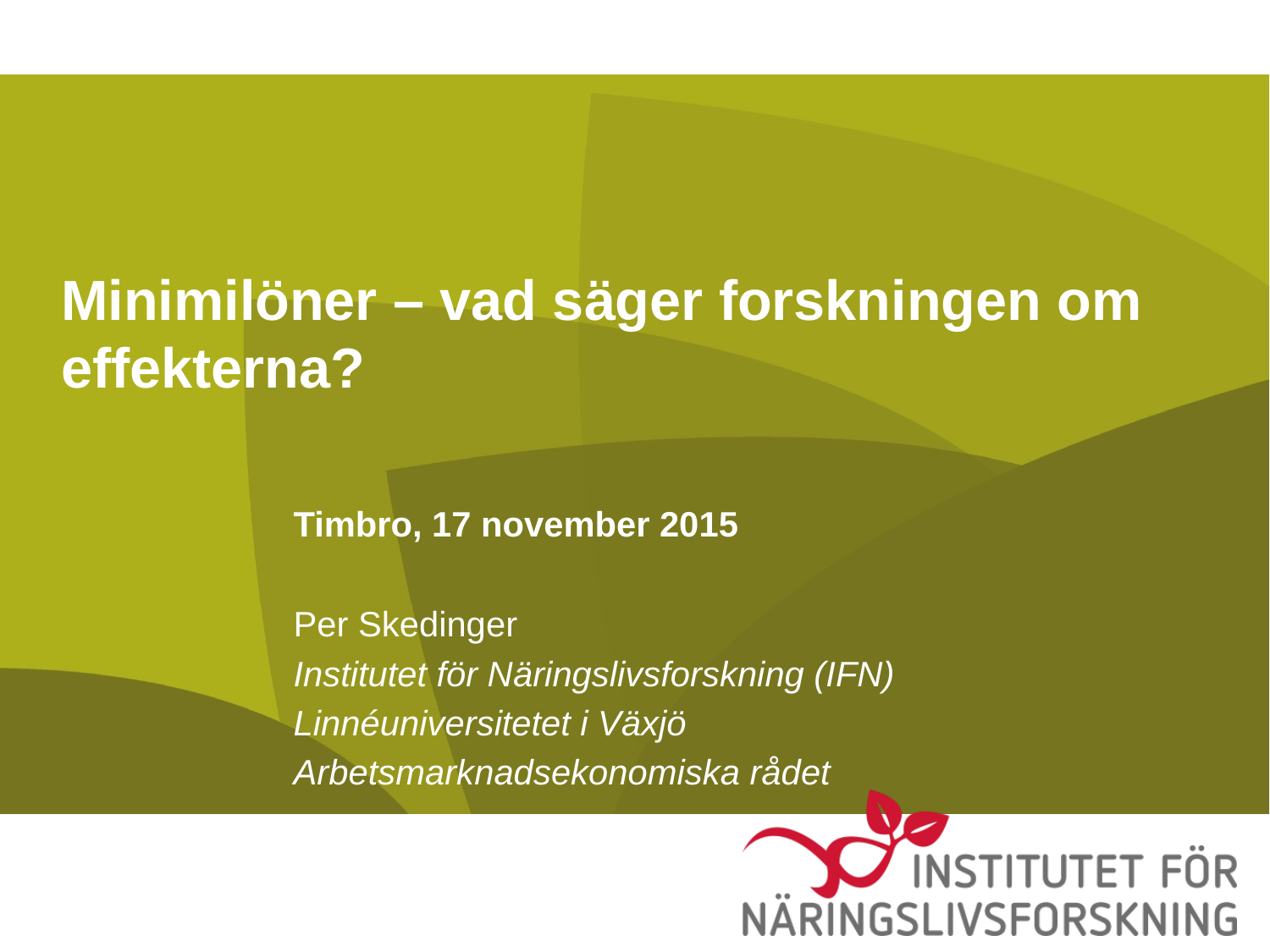

# Minimilöner – vad säger forskningen om effekterna?
Timbro, 17 november 2015
Per Skedinger
Institutet för Näringslivsforskning (IFN)
Linnéuniversitetet i Växjö
Arbetsmarknadsekonomiska rådet